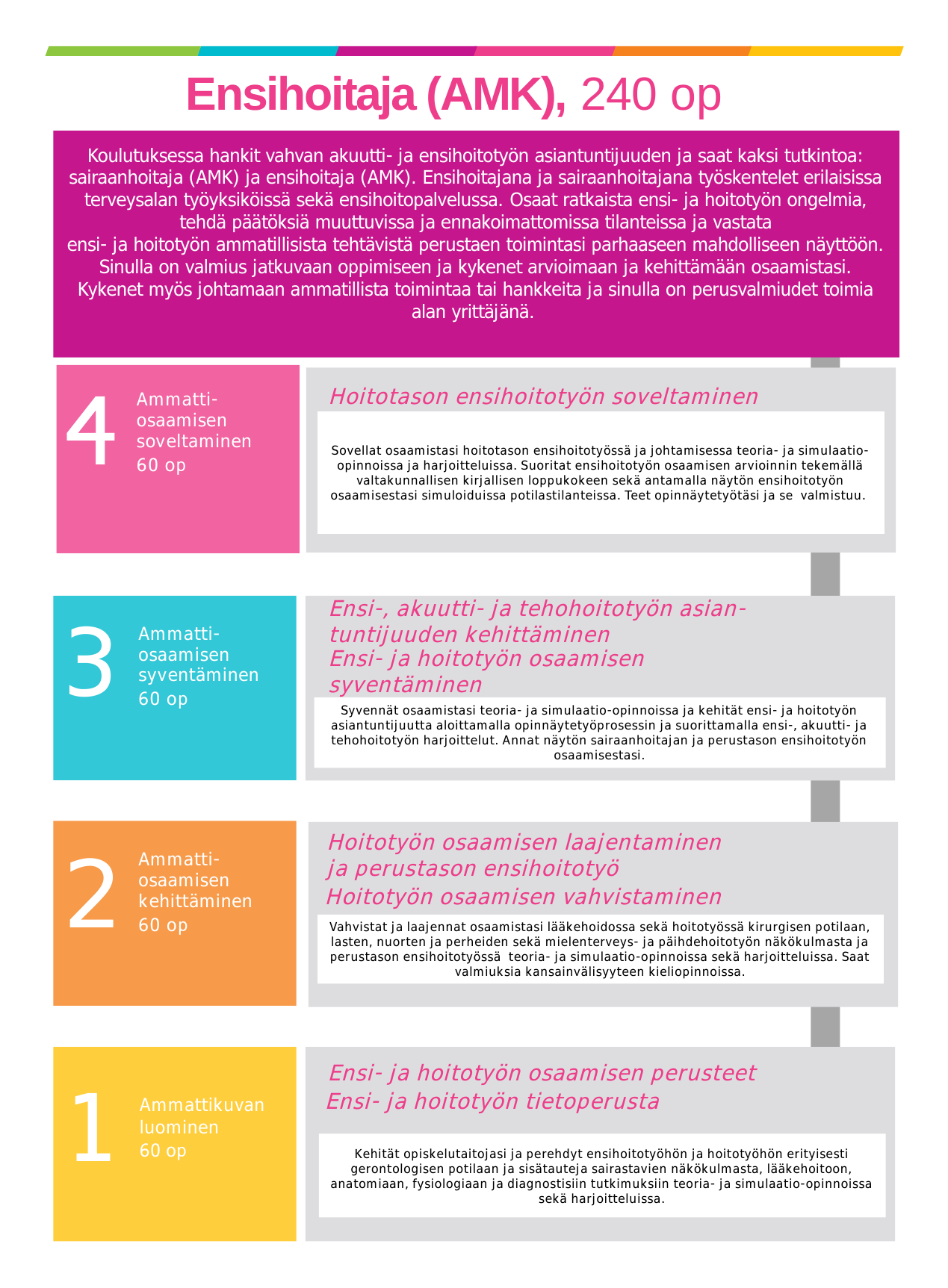

# Ensihoitaja (AMK), 240 op
Koulutuksessa hankit vahvan akuutti- ja ensihoitotyön asiantuntijuuden ja saat kaksi tutkintoa: sairaanhoitaja (AMK) ja ensihoitaja (AMK). Ensihoitajana ja sairaanhoitajana työskentelet erilaisissa terveysalan työyksiköissä sekä ensihoitopalvelussa. Osaat ratkaista ensi- ja hoitotyön ongelmia, tehdä päätöksiä muuttuvissa ja ennakoimattomissa tilanteissa ja vastata
ensi- ja hoitotyön ammatillisista tehtävistä perustaen toimintasi parhaaseen mahdolliseen näyttöön.
Sinulla on valmius jatkuvaan oppimiseen ja kykenet arvioimaan ja kehittämään osaamistasi. Kykenet myös johtamaan ammatillista toimintaa tai hankkeita ja sinulla on perusvalmiudet toimia alan yrittäjänä.

4
Hoitotason ensihoitotyön soveltaminen
Ammatti-osaamisen soveltaminen
60 op
Sovellat osaamistasi hoitotason ensihoitotyössä ja johtamisessa teoria- ja simulaatio-opinnoissa ja harjoitteluissa. Suoritat ensihoitotyön osaamisen arvioinnin tekemällä valtakunnallisen kirjallisen loppukokeen sekä antamalla näytön ensihoitotyön osaamisestasi simuloiduissa potilastilanteissa. Teet opinnäytetyötäsi ja se  valmistuu.
Hoitotyön soveltaminen eri toiminta-alueilla
Valinnaiset ammattiopinnot: esimerkiksi Akuutisti sairaan hoitotyö, Community
co-creation modelling, Mielenterveys- ja päihdetyö, Perioperatiivinen hoitotyö. Terveyden edistäminen ja potilaan ohjauksen työmenetelmät, Mentorointi ja opiskelijan ohjaus, Haasteelliset  potilastilanteet
Ensi-, akuutti- ja tehohoitotyön asian-tuntijuuden kehittäminen

3
Ammatti-osaamisen syventäminen
60 op
Ensi- ja hoitotyön osaamisen syventäminen
Hoitotyön soveltaminen eri toiminta-alueilla
Syvennät osaamistasi teoria- ja simulaatio-opinnoissa ja kehität ensi- ja hoitotyön asiantuntijuutta aloittamalla opinnäytetyöprosessin ja suorittamalla ensi-, akuutti- ja tehohoitotyön harjoittelut. Annat näytön sairaanhoitajan ja perustason ensihoitotyön osaamisestasi.
Valinnaiset ammattiopinnot: esimerkiksi Akuutisti sairaan hoitotyö, Community
co-creation modelling, Mielenterveys- ja päihdetyö, Perioperatiivinen hoitotyö. Terveyden edistäminen ja potilaan ohjauksen työmenetelmät, Mentorointi ja opiskelijan ohjaus, Haasteelliset  potilastilanteet

Hoitotyön osaamisen laajentaminen
ja perustason ensihoitotyö
2
Ammatti-osaamisen kehittäminen
60 op
Hoitotyön osaamisen vahvistaminen
Hoitotyön soveltaminen eri toiminta-alueilla
Vahvistat ja laajennat osaamistasi lääkehoidossa sekä hoitotyössä kirurgisen potilaan, lasten, nuorten ja perheiden sekä mielenterveys- ja päihdehoitotyön näkökulmasta ja perustason ensihoitotyössä  teoria- ja simulaatio-opinnoissa sekä harjoitteluissa. Saat valmiuksia kansainvälisyyteen kieliopinnoissa.
Valinnaiset ammattiopinnot: esimerkiksi Akuutisti sairaan hoitotyö, Community
co-creation modelling, Mielenterveys- ja päihdetyö, Perioperatiivinen hoitotyö. Terveyden edistäminen ja potilaan ohjauksen työmenetelmät, Mentorointi ja opiskelijan ohjaus, Haasteelliset  potilastilanteet

Ensi- ja hoitotyön osaamisen perusteet
1
Ensi- ja hoitotyön tietoperusta
Ammattikuvan luominen
60 op
Hoitotyön soveltaminen eri toiminta-alueilla
Kehität opiskelutaitojasi ja perehdyt ensihoitotyöhön ja hoitotyöhön erityisesti gerontologisen potilaan ja sisätauteja sairastavien näkökulmasta, lääkehoitoon, anatomiaan, fysiologiaan ja diagnostisiin tutkimuksiin teoria- ja simulaatio-opinnoissa sekä harjoitteluissa.
Valinnaiset ammattiopinnot: esimerkiksi Akuutisti sairaan hoitotyö, Community
co-creation modelling, Mielenterveys- ja päihdetyö, Perioperatiivinen hoitotyö. Terveyden edistäminen ja potilaan ohjauksen työmenetelmät, Mentorointi ja opiskelijan ohjaus, Haasteelliset  potilastilanteet